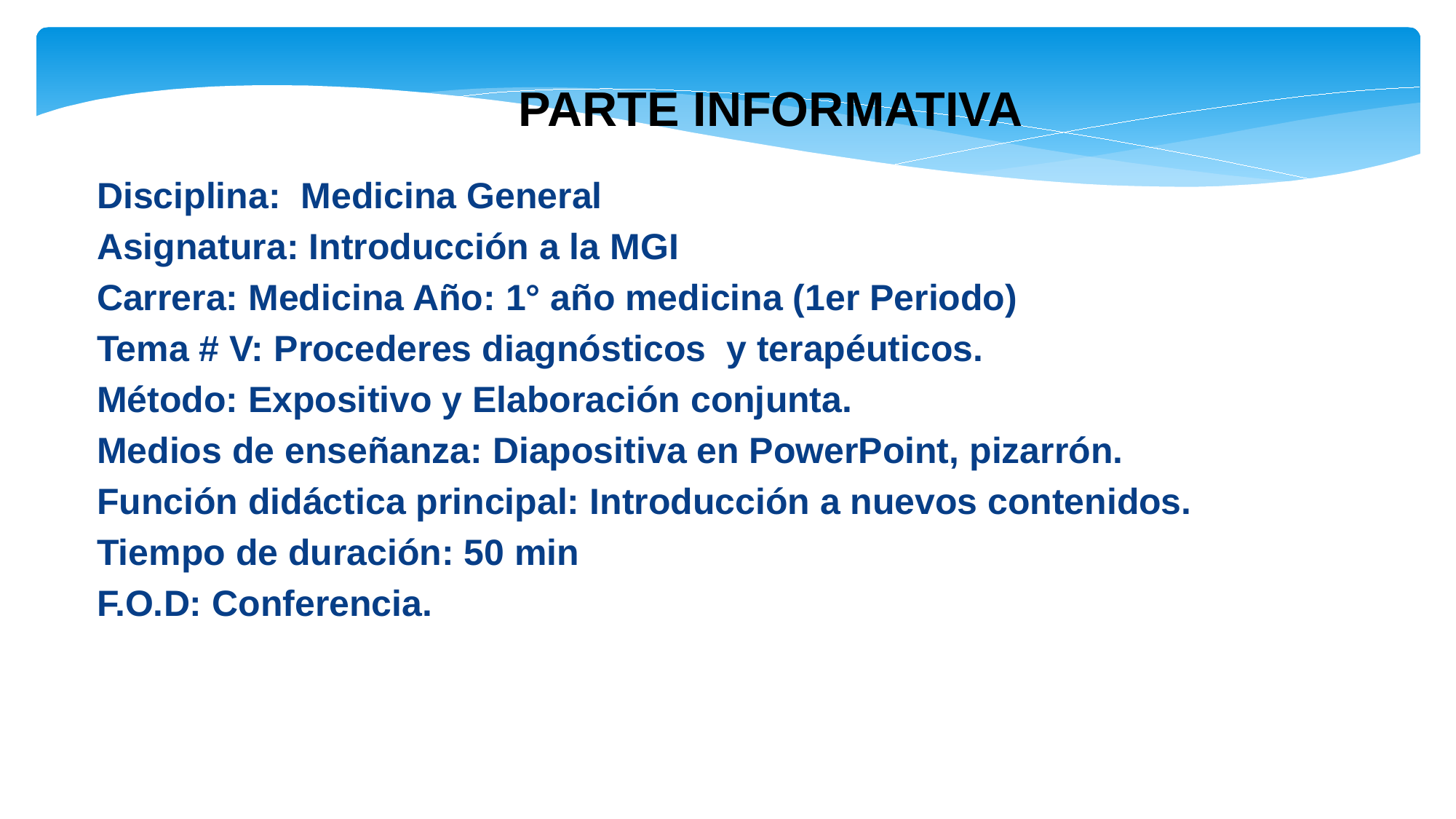

Disciplina:  Medicina General
Asignatura: Introducción a la MGI
Carrera: Medicina Año: 1° año medicina (1er Periodo)
Tema # V: Procederes diagnósticos  y terapéuticos.
Método: Expositivo y Elaboración conjunta.
Medios de enseñanza: Diapositiva en PowerPoint, pizarrón.
Función didáctica principal: Introducción a nuevos contenidos.
Tiempo de duración: 50 min
F.O.D: Conferencia.

Parte Informativa